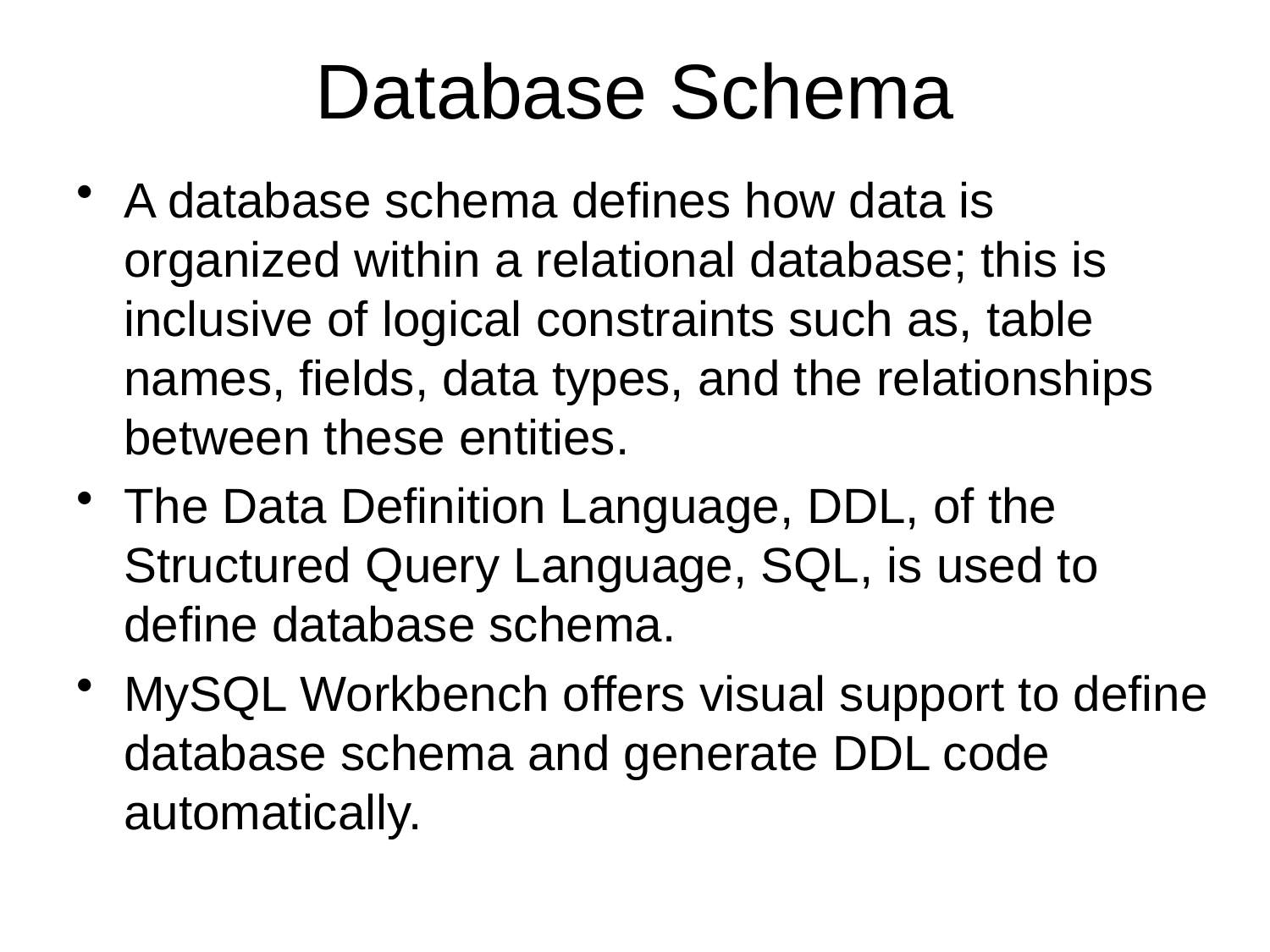

# Database Schema
A database schema defines how data is organized within a relational database; this is inclusive of logical constraints such as, table names, fields, data types, and the relationships between these entities.
The Data Definition Language, DDL, of the Structured Query Language, SQL, is used to define database schema.
MySQL Workbench offers visual support to define database schema and generate DDL code automatically.